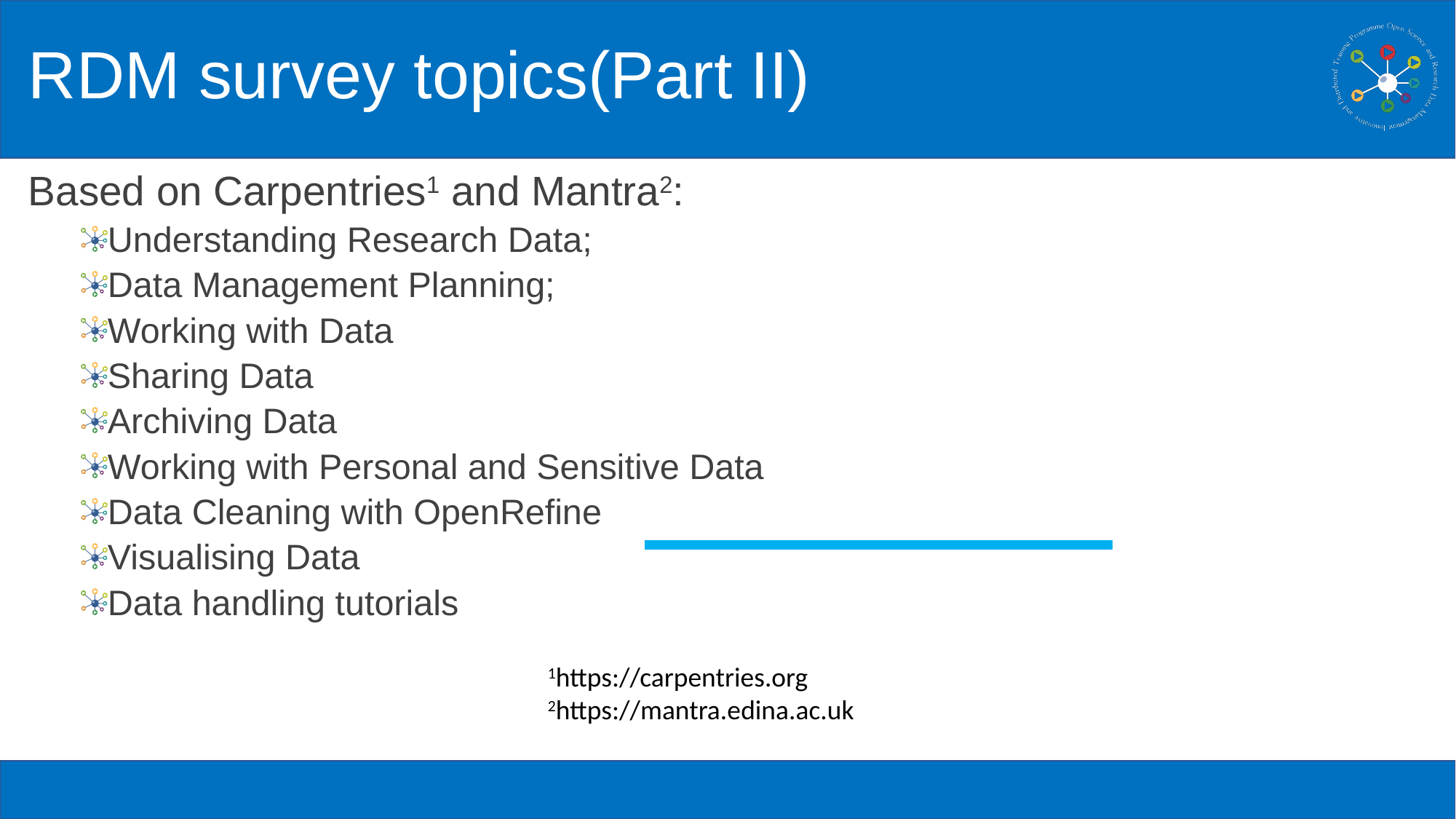

# RDM survey topics(Part II)
Based on Carpentries1 and Mantra2:
Understanding Research Data;
Data Management Planning;
Working with Data
Sharing Data
Archiving Data
Working with Personal and Sensitive Data
Data Cleaning with OpenRefine
Visualising Data
Data handling tutorials

1https://carpentries.org
2https://mantra.edina.ac.uk